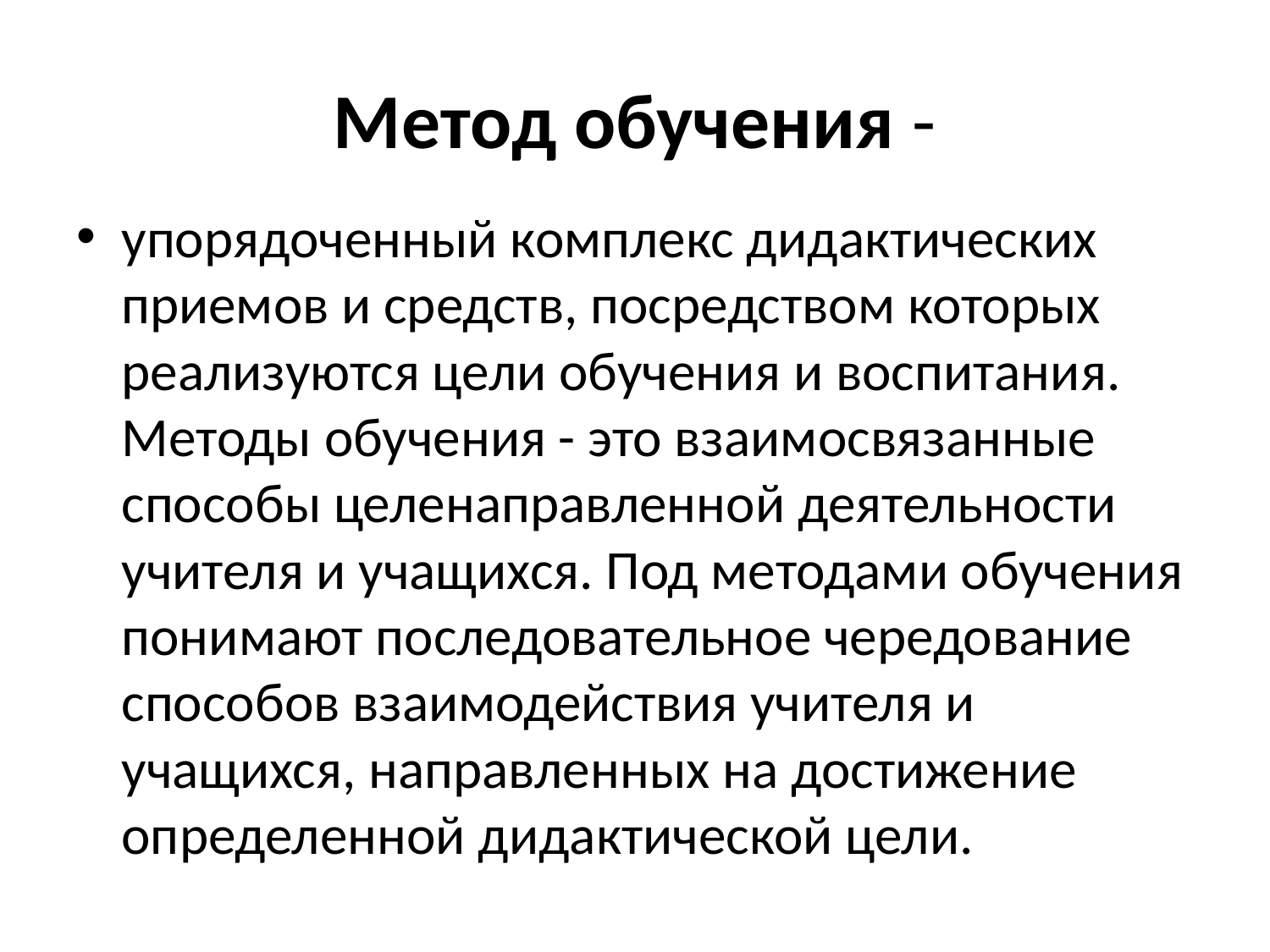

# Метод обучения -
упорядоченный комплекс дидактических приемов и средств, посредством которых реализуются цели обучения и воспитания. Методы обучения - это взаимосвязанные способы целенаправленной деятельности учителя и учащихся. Под методами обучения понимают последовательное чередование способов взаимодействия учителя и учащихся, направленных на достижение определенной дидактической цели.